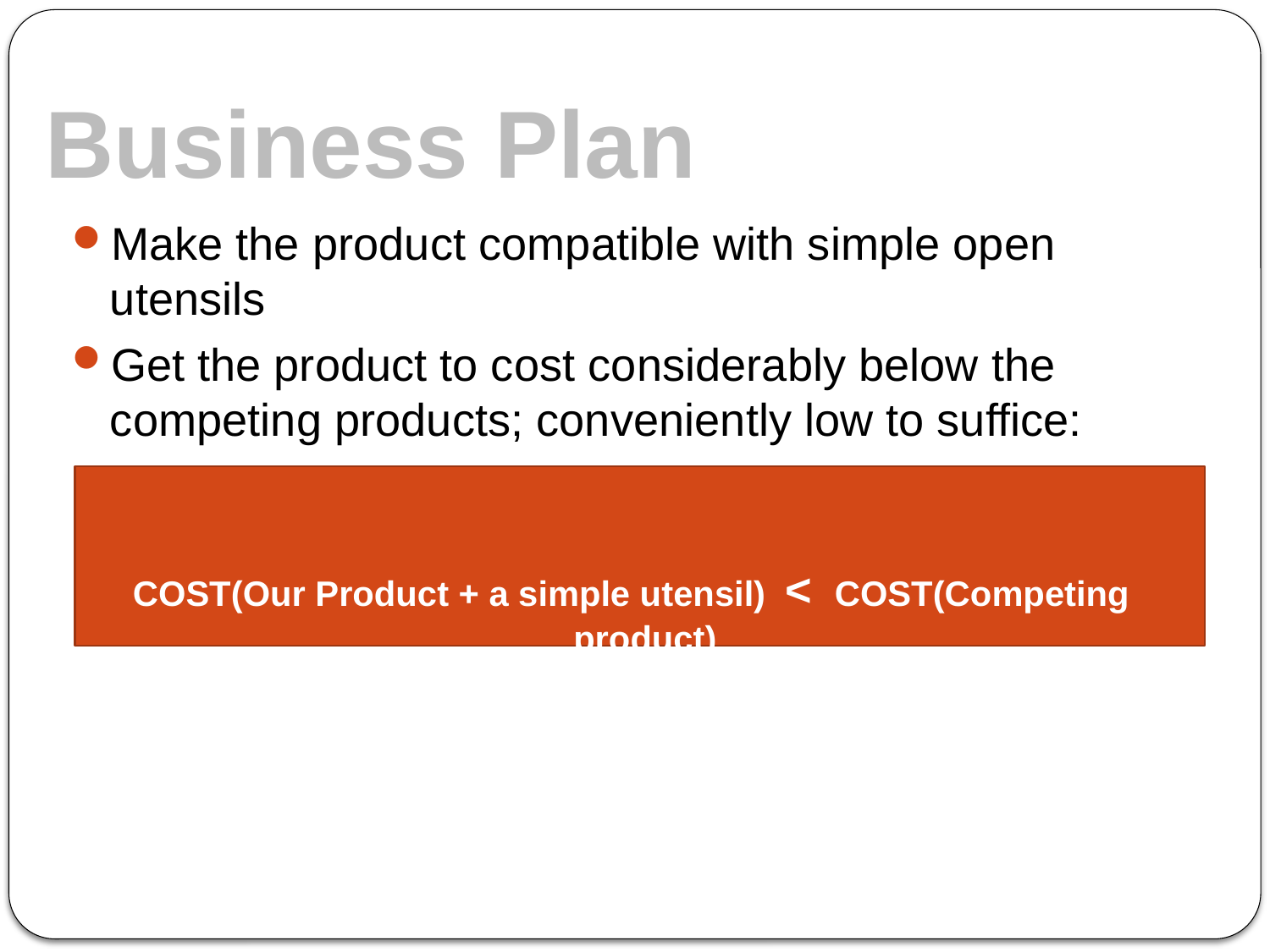

Business Plan
Make the product compatible with simple open utensils
Get the product to cost considerably below the competing products; conveniently low to suffice:

COST(Our Product + a simple utensil)  <  COST(Competing product)